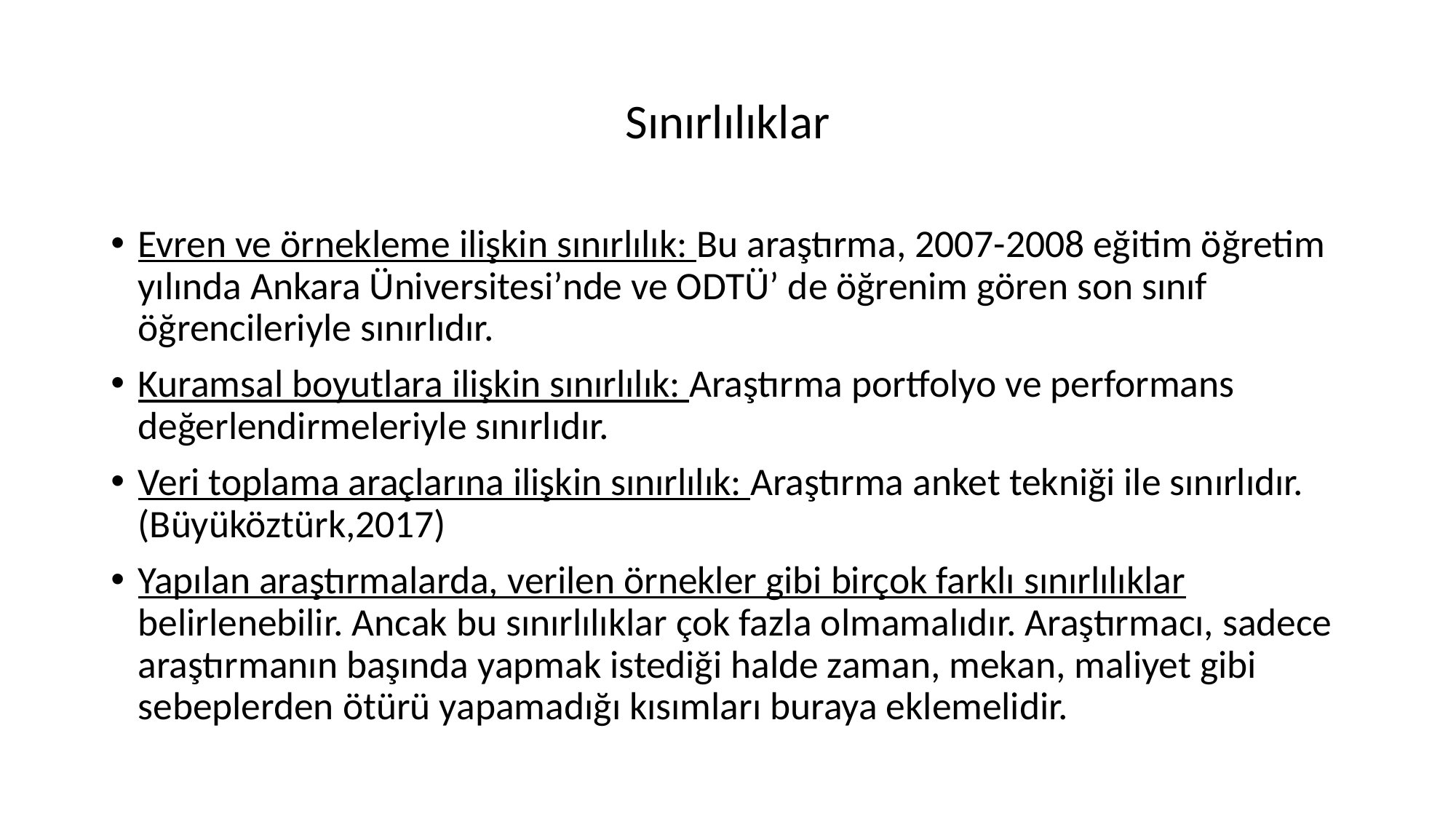

# Sınırlılıklar
Evren ve örnekleme ilişkin sınırlılık: Bu araştırma, 2007-2008 eğitim öğretim yılında Ankara Üniversitesi’nde ve ODTÜ’ de öğrenim gören son sınıf öğrencileriyle sınırlıdır.
Kuramsal boyutlara ilişkin sınırlılık: Araştırma portfolyo ve performans değerlendirmeleriyle sınırlıdır.
Veri toplama araçlarına ilişkin sınırlılık: Araştırma anket tekniği ile sınırlıdır. (Büyüköztürk,2017)
Yapılan araştırmalarda, verilen örnekler gibi birçok farklı sınırlılıklar belirlenebilir. Ancak bu sınırlılıklar çok fazla olmamalıdır. Araştırmacı, sadece araştırmanın başında yapmak istediği halde zaman, mekan, maliyet gibi sebeplerden ötürü yapamadığı kısımları buraya eklemelidir.